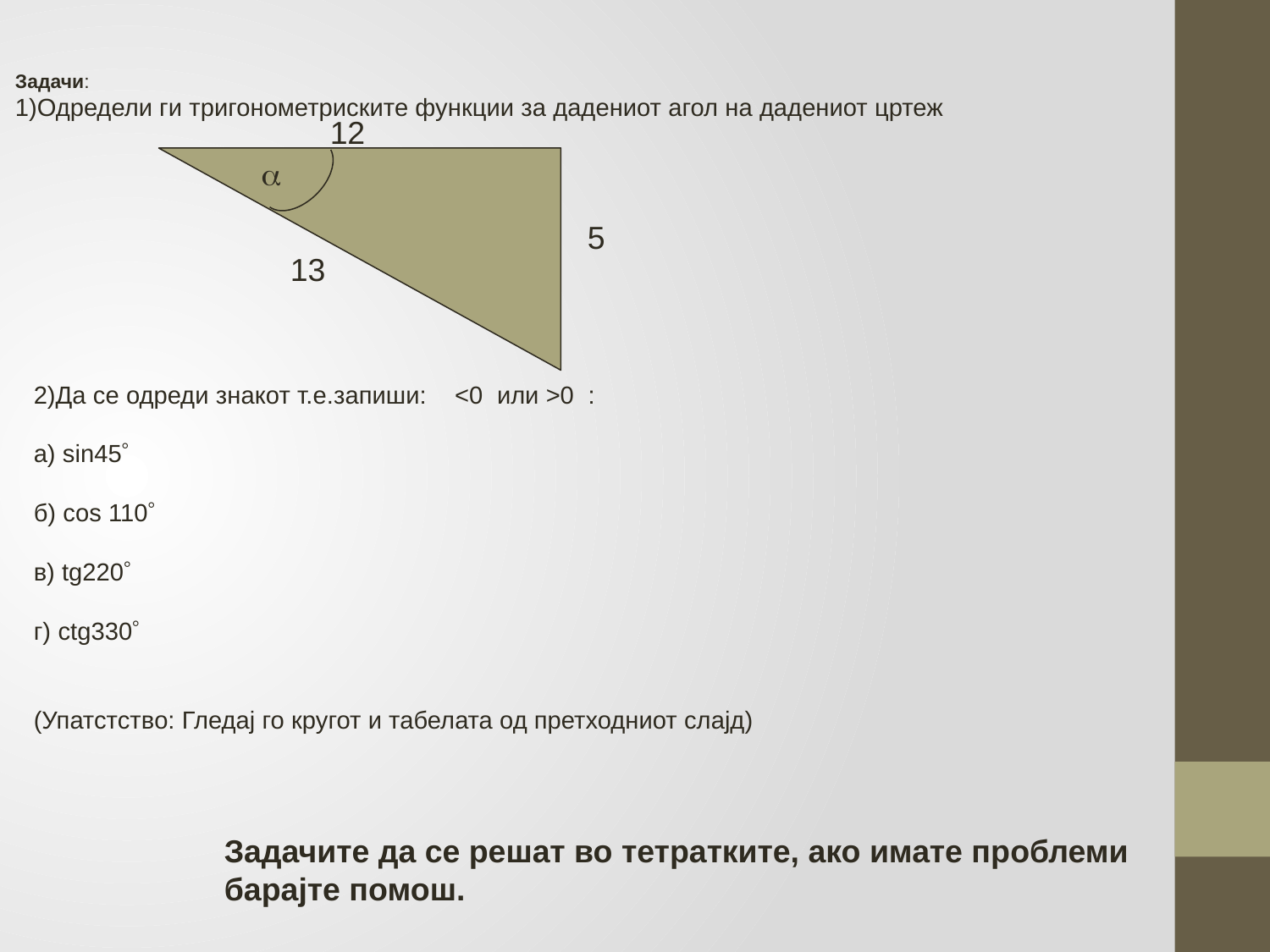

Задачи:
1)Одредели ги тригонометриските функции за дадениот агол на дадениот цртеж
12

α

5
13
2)Да се одреди знакот т.е.запиши:    <0  или >0  :

а) sin45°

б) cos 110°

в) tg220°

г) ctg330°

(Упатстство: Гледај го кругот и табелата од претходниот слајд)
Задачите да се решат во тетратките, ако имате проблеми барајте помош.